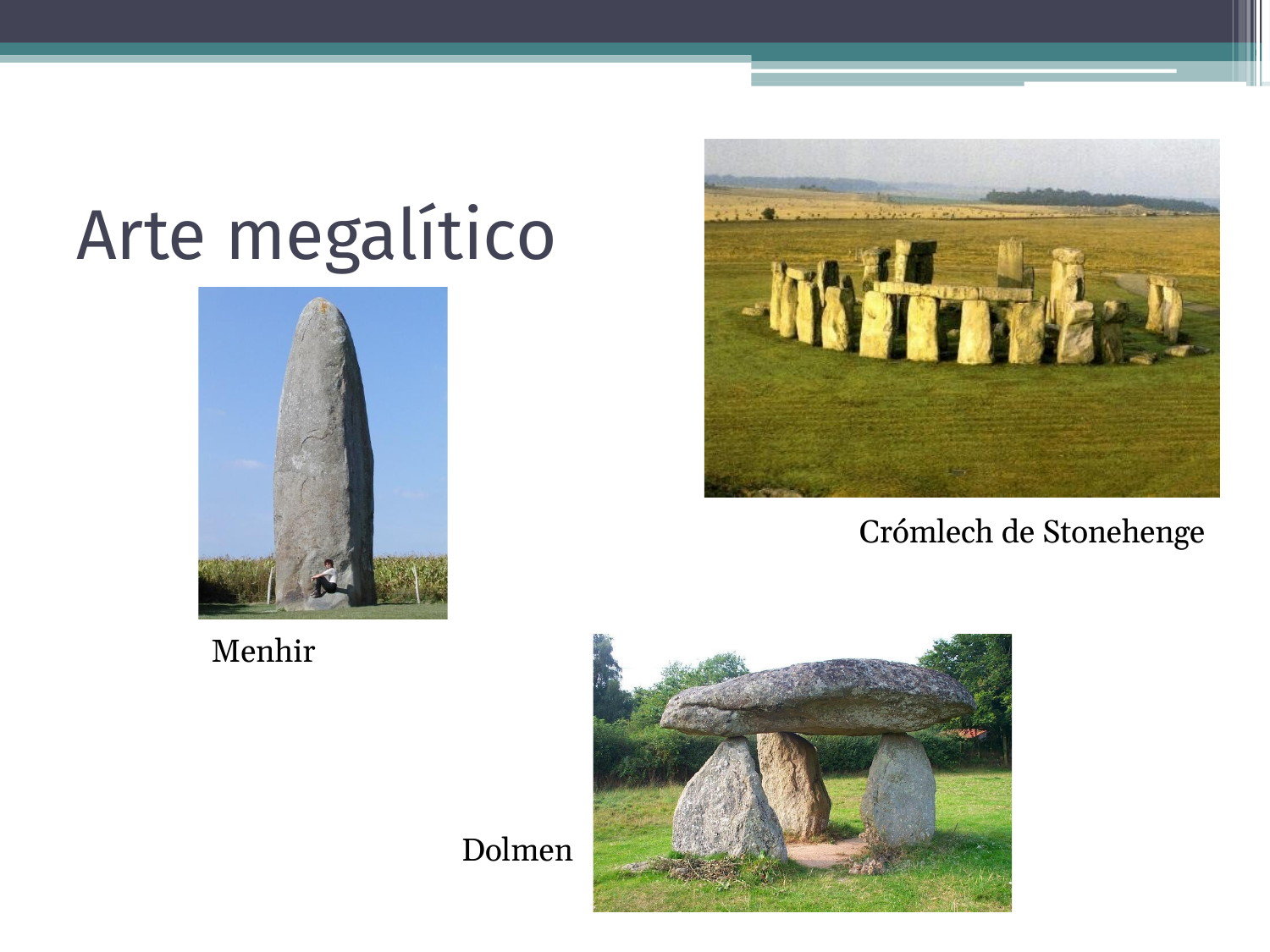

# Arte megalítico

Crómlech de Stonehenge
Menhir

Dolmen